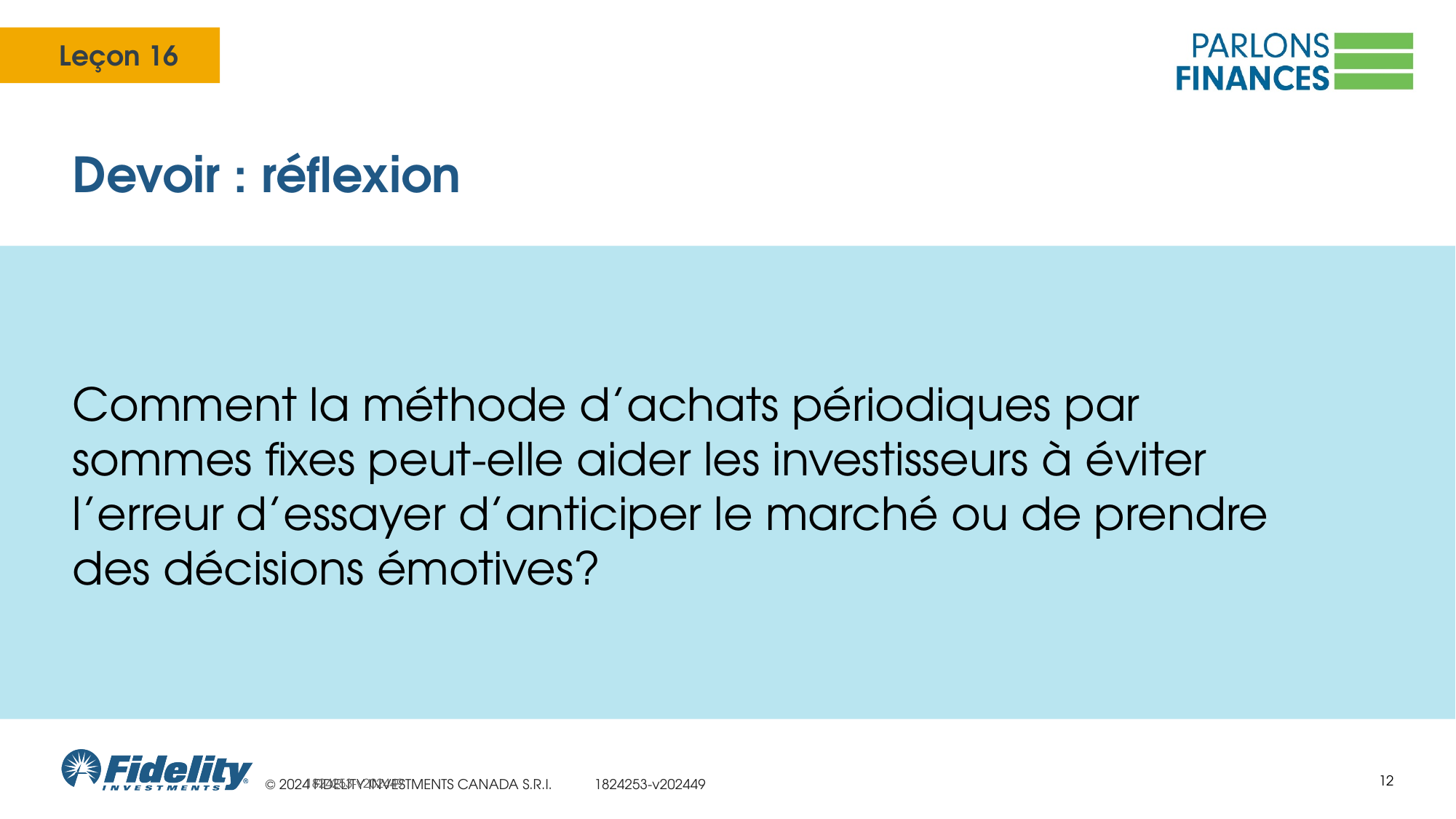

# Devoir : réflexion
Comment la méthode d’achats périodiques par sommes fixes peut-elle aider les investisseurs à éviter l’erreur d’essayer d’anticiper le marché ou de prendre des décisions émotives?
1824253-v202449
12